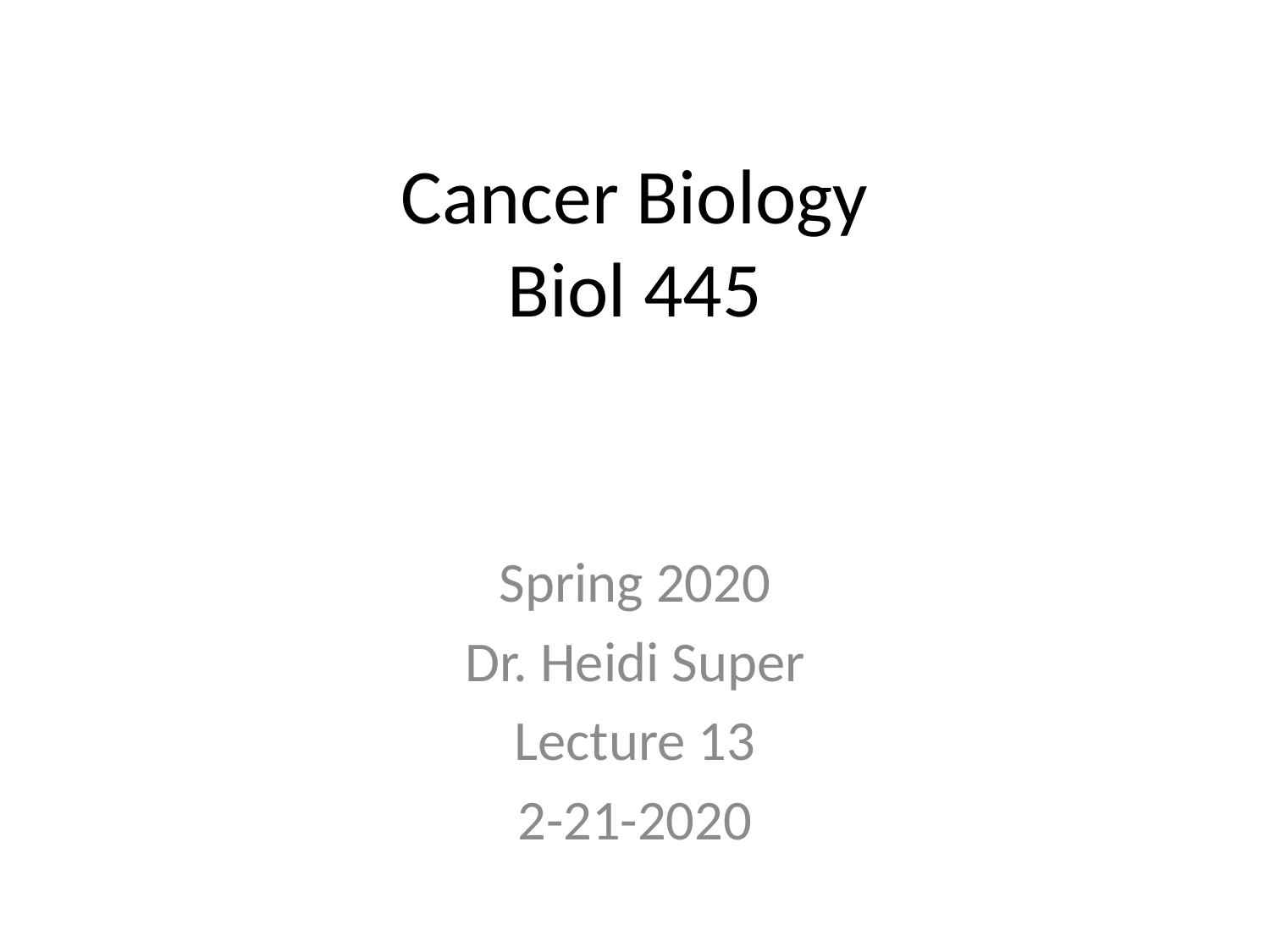

# Cancer Biology Biol 445
Spring 2020
Dr. Heidi Super
Lecture 13
2-21-2020